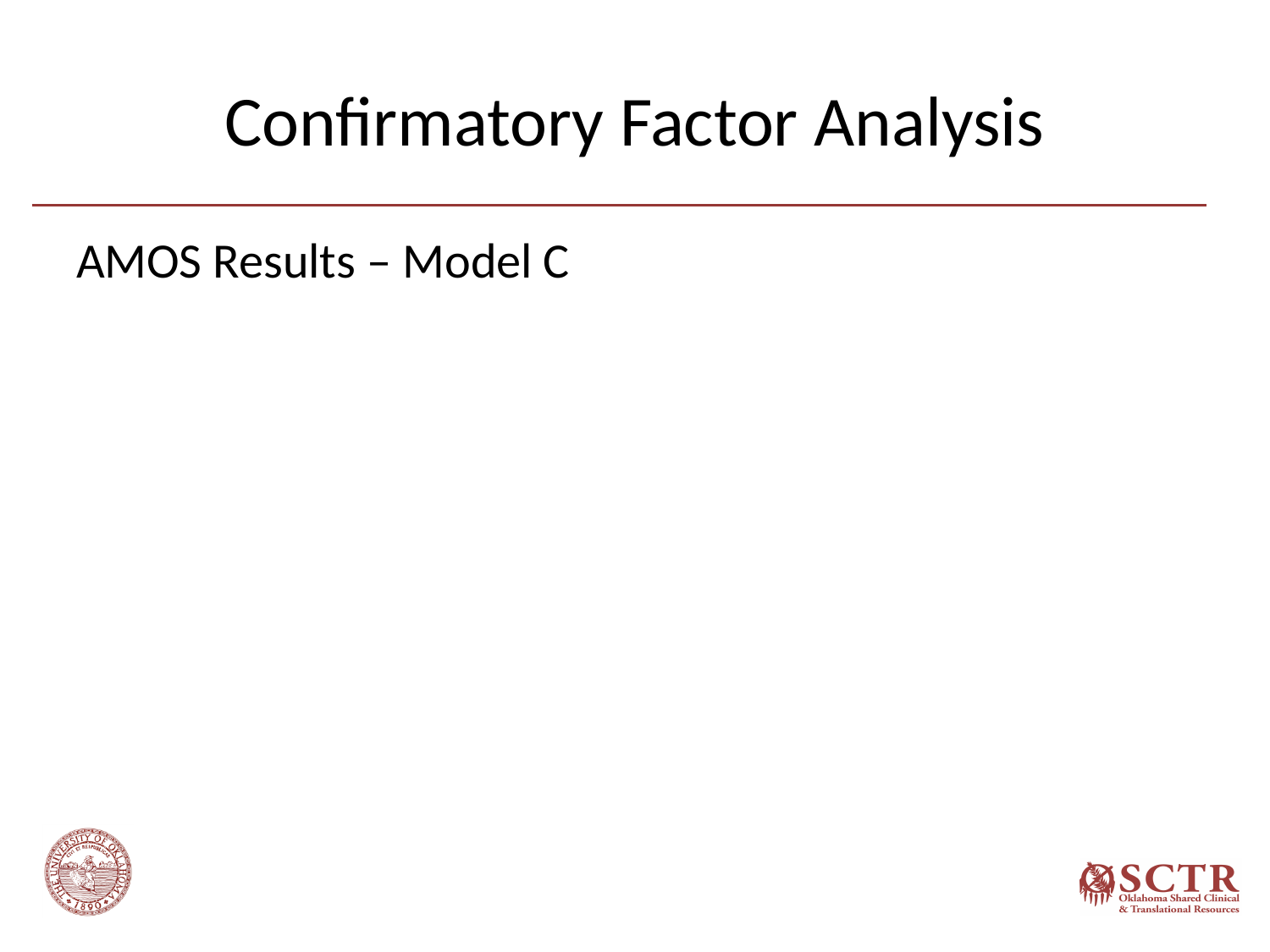

# Confirmatory Factor Analysis
AMOS Results – Model C